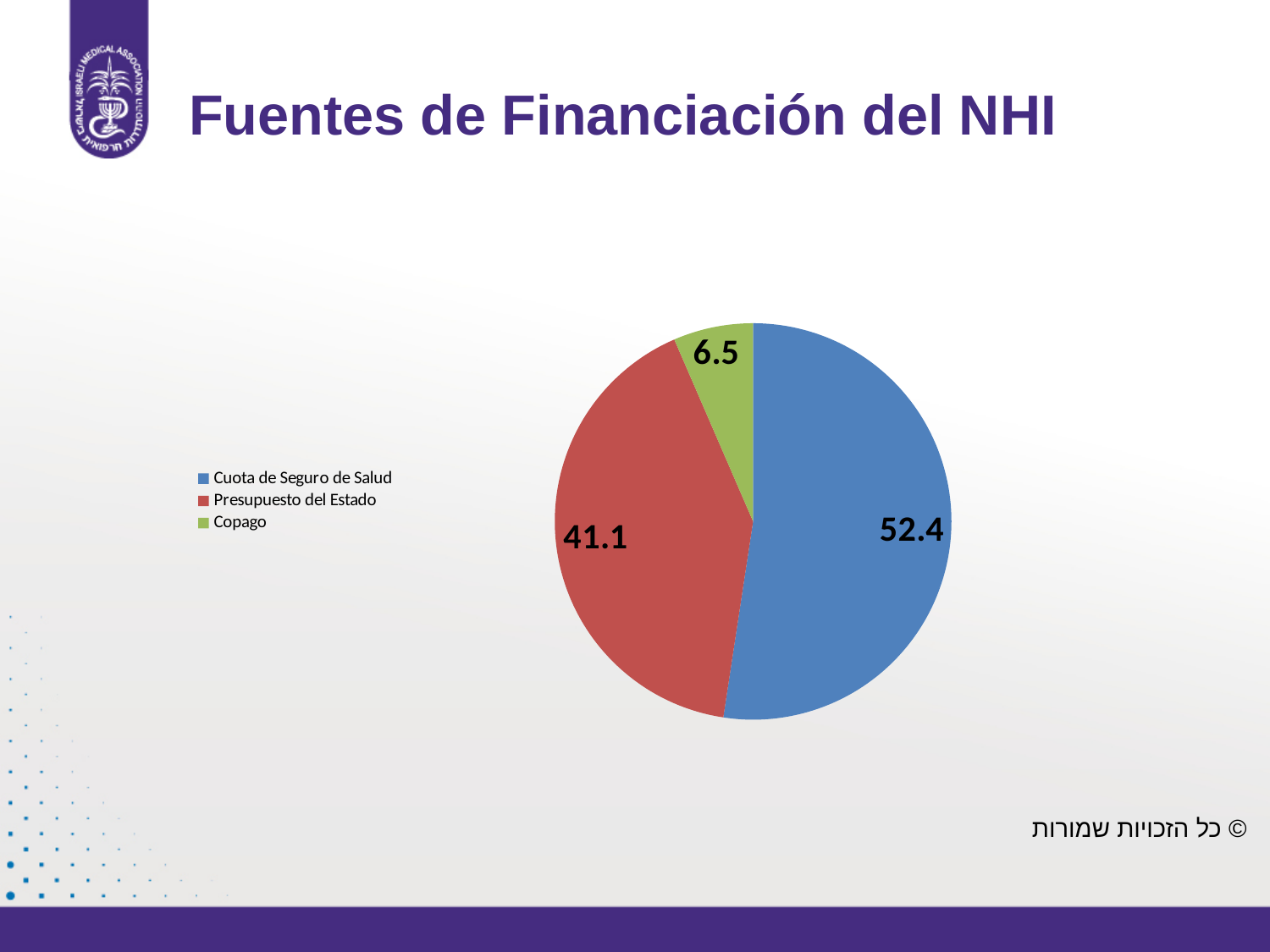

# Fuentes de Financiación del NHI

### Chart

| Category |  |
|---|---|
| Cuota de Seguro de Salud | 52.4 |
| Presupuesto del Estado | 41.1 |
| Copago | 6.5 |
© כל הזכויות שמורות